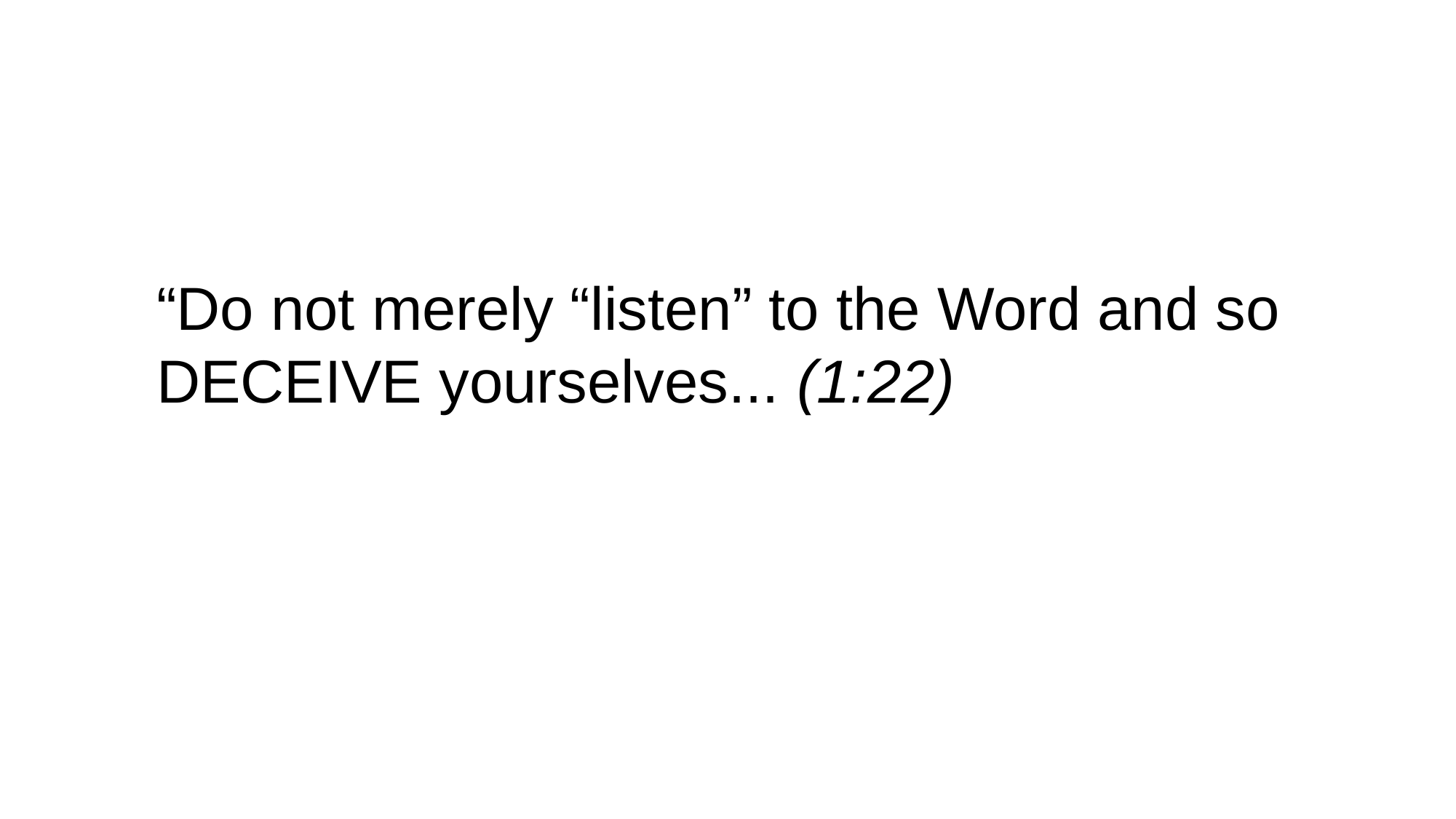

“Do not merely “listen” to the Word and so DECEIVE yourselves... (1:22)